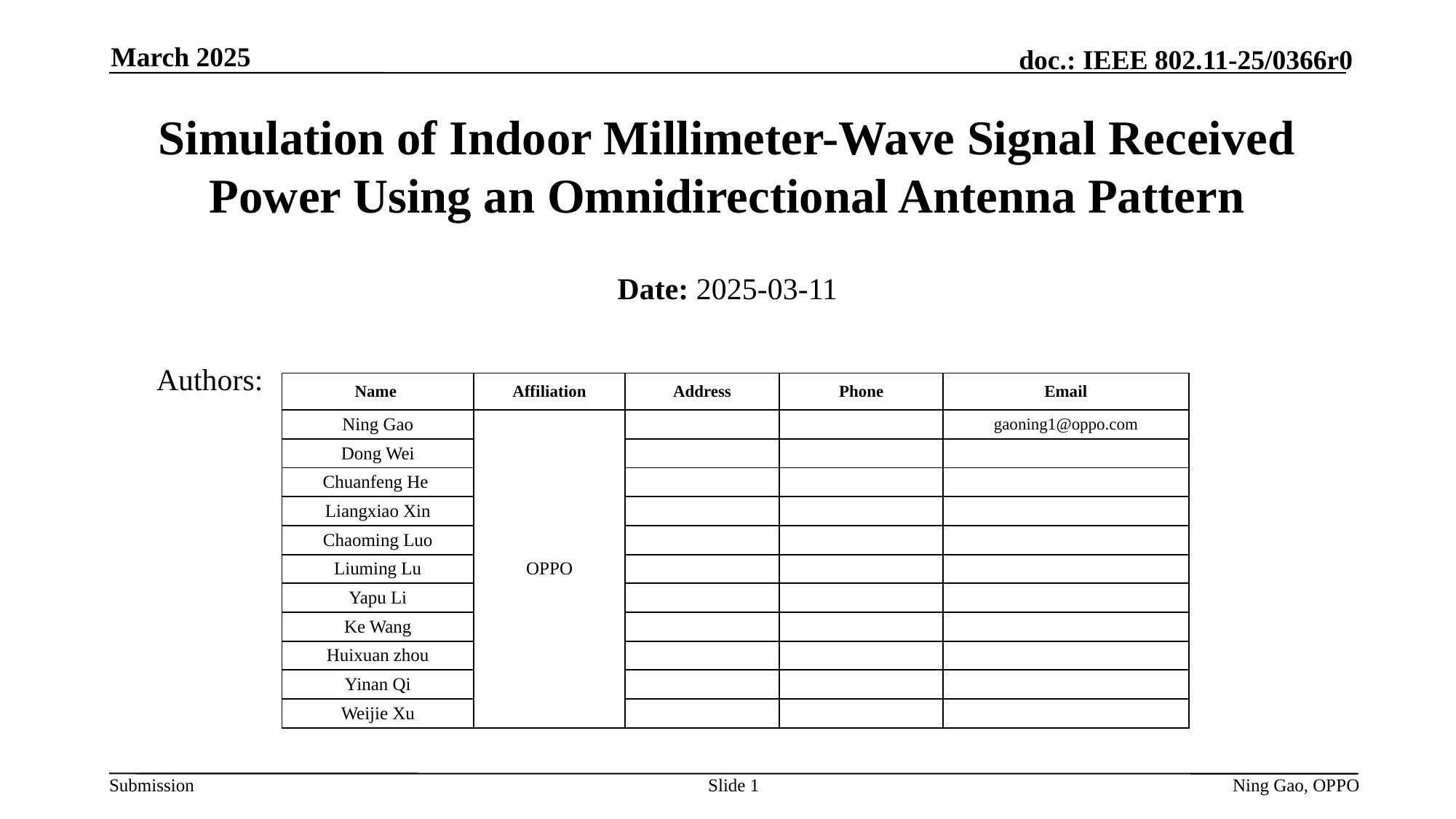

March 2025
# Simulation of Indoor Millimeter-Wave Signal Received Power Using an Omnidirectional Antenna Pattern
Date: 2025-03-11
Authors:
| Name | Affiliation | Address | Phone | Email |
| --- | --- | --- | --- | --- |
| Ning Gao | OPPO |  |  | gaoning1@oppo.com |
| Dong Wei |  |  |  |  |
| Chuanfeng He |  |  |  |  |
| Liangxiao Xin |  |  |  |  |
| Chaoming Luo |  |  |  |  |
| Liuming Lu |  |  |  |  |
| Yapu Li |  |  |  |  |
| Ke Wang |  |  |  |  |
| Huixuan zhou |  |  |  |  |
| Yinan Qi |  |  |  |  |
| Weijie Xu |  |  |  |  |
Slide 1
Ning Gao, OPPO